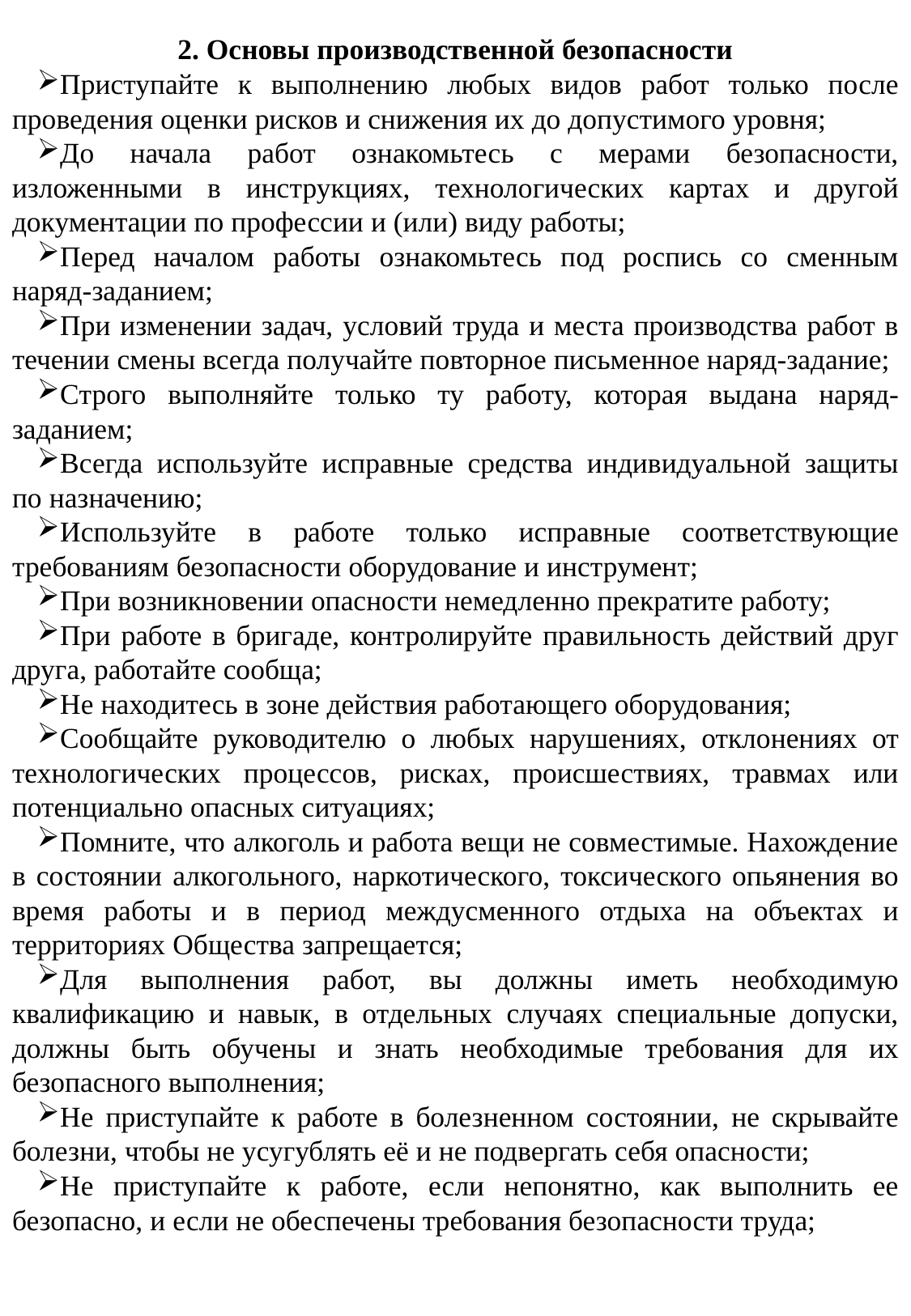

2. Основы производственной безопасности
Приступайте к выполнению любых видов работ только после проведения оценки рисков и снижения их до допустимого уровня;
До начала работ ознакомьтесь с мерами безопасности, изложенными в инструкциях, технологических картах и другой документации по профессии и (или) виду работы;
Перед началом работы ознакомьтесь под роспись со сменным наряд-заданием;
При изменении задач, условий труда и места производства работ в течении смены всегда получайте повторное письменное наряд-задание;
Строго выполняйте только ту работу, которая выдана наряд-заданием;
Всегда используйте исправные средства индивидуальной защиты по назначению;
Используйте в работе только исправные соответствующие требованиям безопасности оборудование и инструмент;
При возникновении опасности немедленно прекратите работу;
При работе в бригаде, контролируйте правильность действий друг друга, работайте сообща;
Не находитесь в зоне действия работающего оборудования;
Сообщайте руководителю о любых нарушениях, отклонениях от технологических процессов, рисках, происшествиях, травмах или потенциально опасных ситуациях;
Помните, что алкоголь и работа вещи не совместимые. Нахождение в состоянии алкогольного, наркотического, токсического опьянения во время работы и в период междусменного отдыха на объектах и территориях Общества запрещается;
Для выполнения работ, вы должны иметь необходимую квалификацию и навык, в отдельных случаях специальные допуски, должны быть обучены и знать необходимые требования для их безопасного выполнения;
Не приступайте к работе в болезненном состоянии, не скрывайте болезни, чтобы не усугублять её и не подвергать себя опасности;
Не приступайте к работе, если непонятно, как выполнить ее безопасно, и если не обеспечены требования безопасности труда;